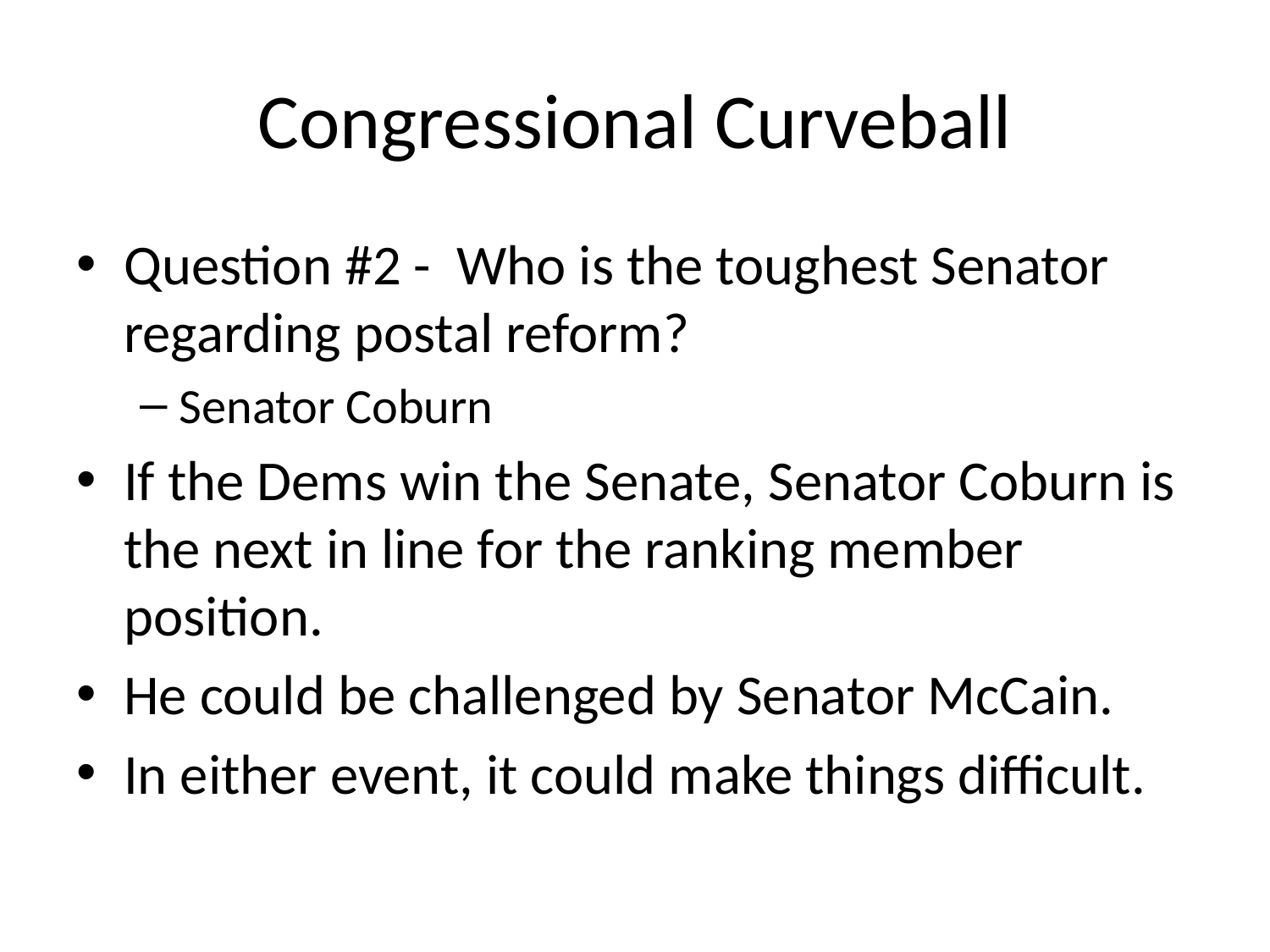

# Congressional Curveball
Question #2 -  Who is the toughest Senator regarding postal reform?
Senator Coburn
If the Dems win the Senate, Senator Coburn is the next in line for the ranking member position.
He could be challenged by Senator McCain.
In either event, it could make things difficult.